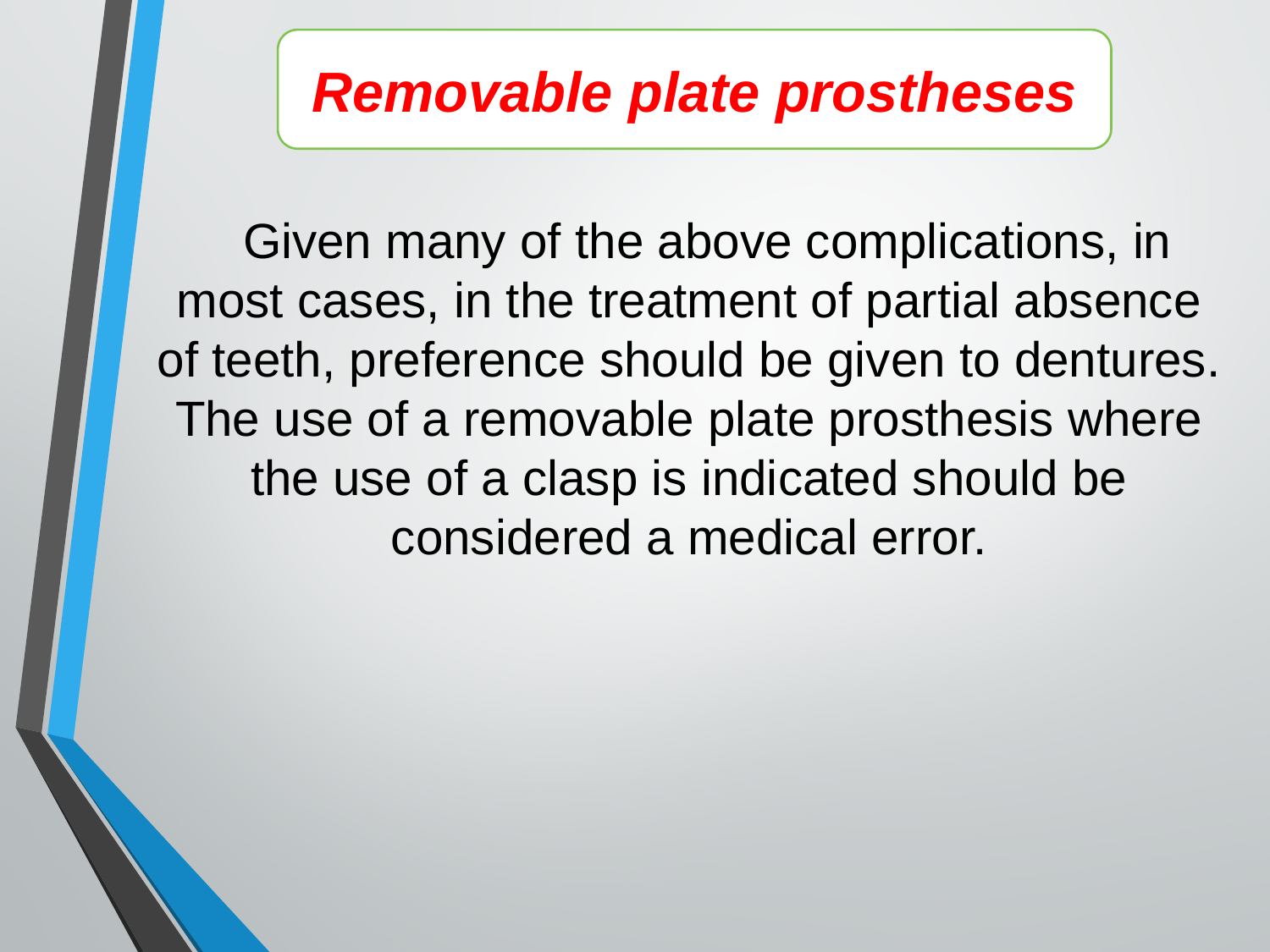

Removable plate prostheses
Given many of the above complications, in most cases, in the treatment of partial absence of teeth, preference should be given to dentures. The use of a removable plate prosthesis where the use of a clasp is indicated should be considered a medical error.